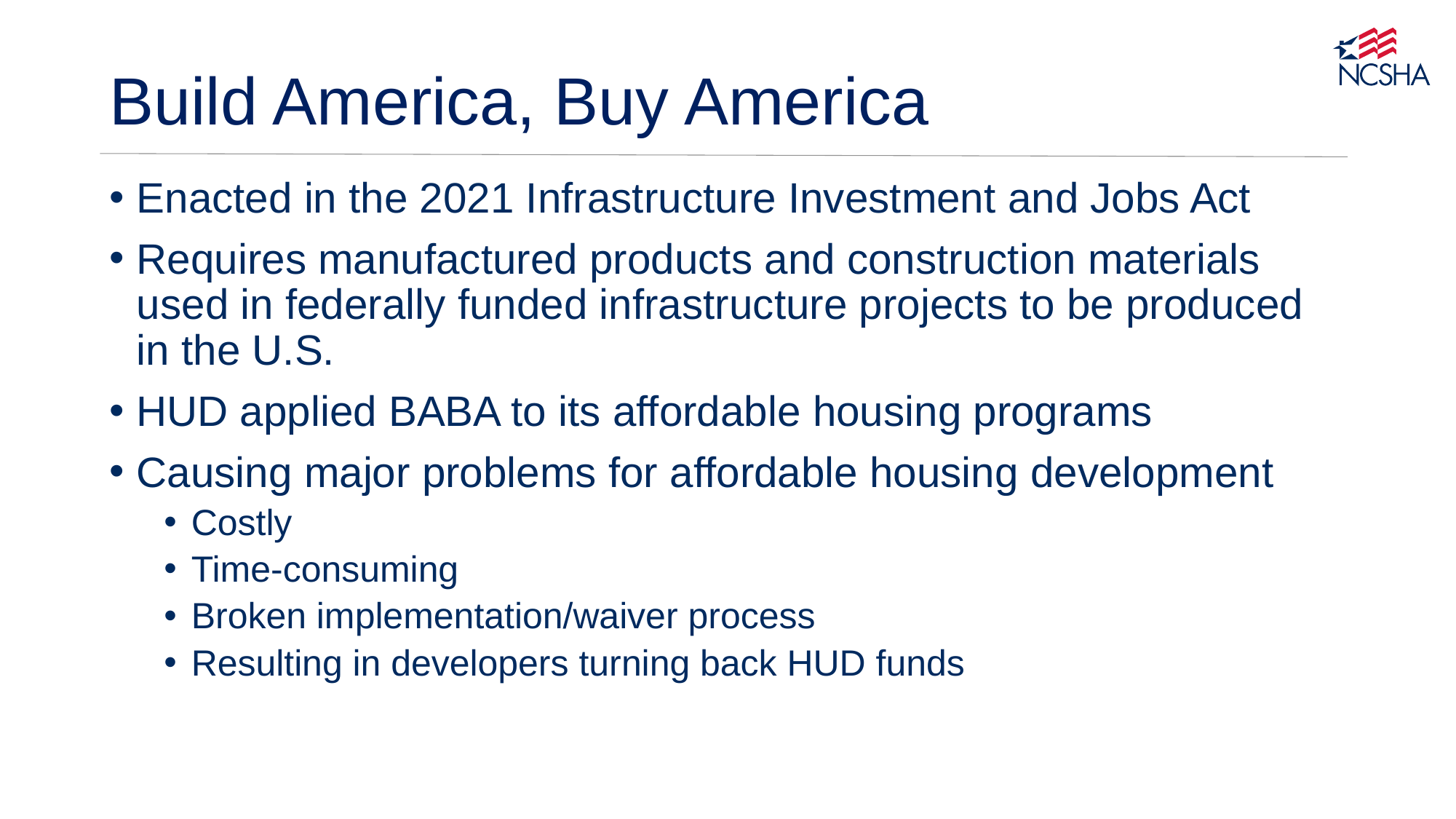

# Build America, Buy America
Enacted in the 2021 Infrastructure Investment and Jobs Act
Requires manufactured products and construction materials used in federally funded infrastructure projects to be produced in the U.S.
HUD applied BABA to its affordable housing programs
Causing major problems for affordable housing development
Costly
Time-consuming
Broken implementation/waiver process
Resulting in developers turning back HUD funds